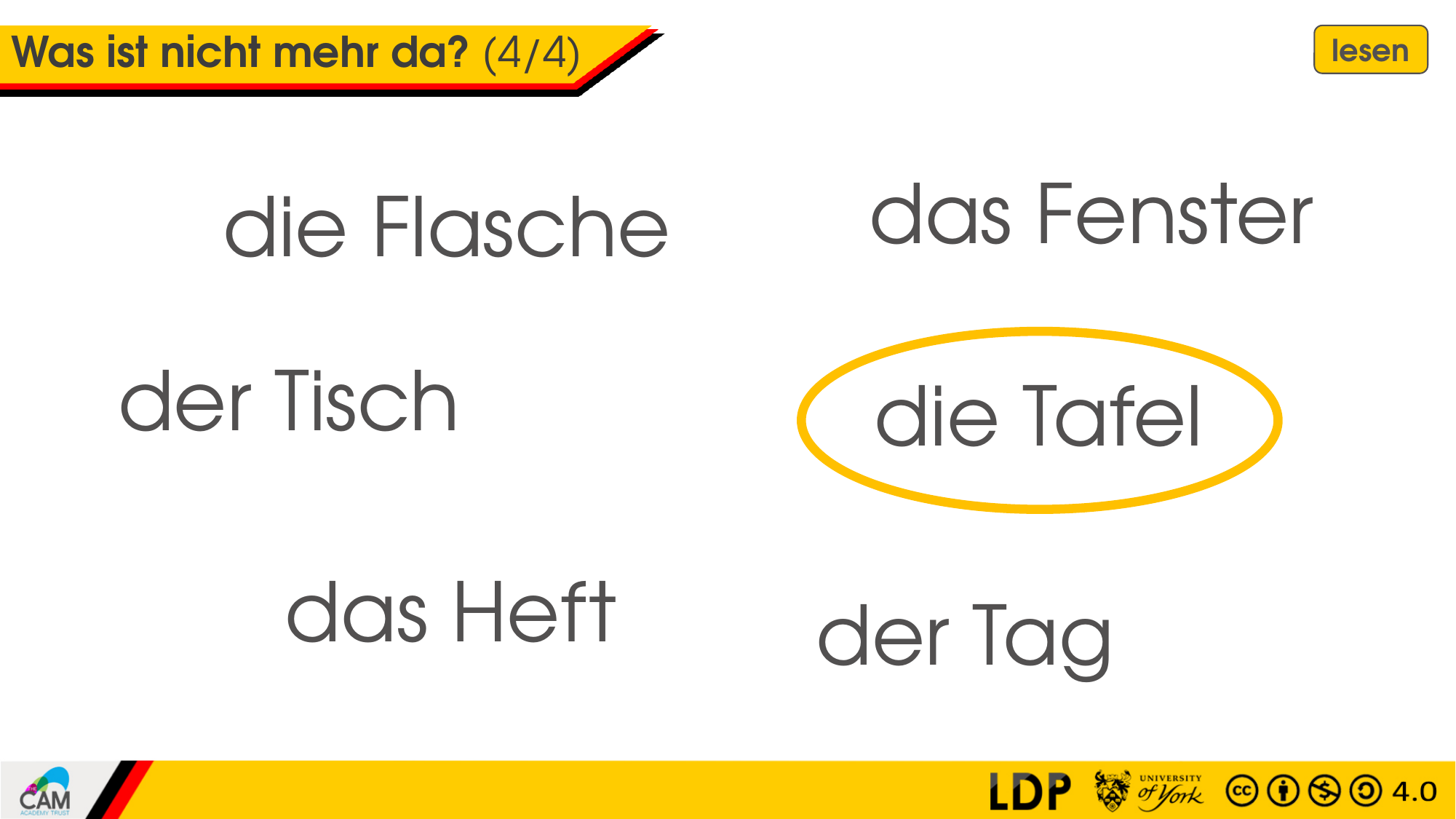

# Was ist nicht mehr da? (4/4)
lesen
das Fenster
die Flasche

der Tisch
die Tafel
das Heft
der Tag